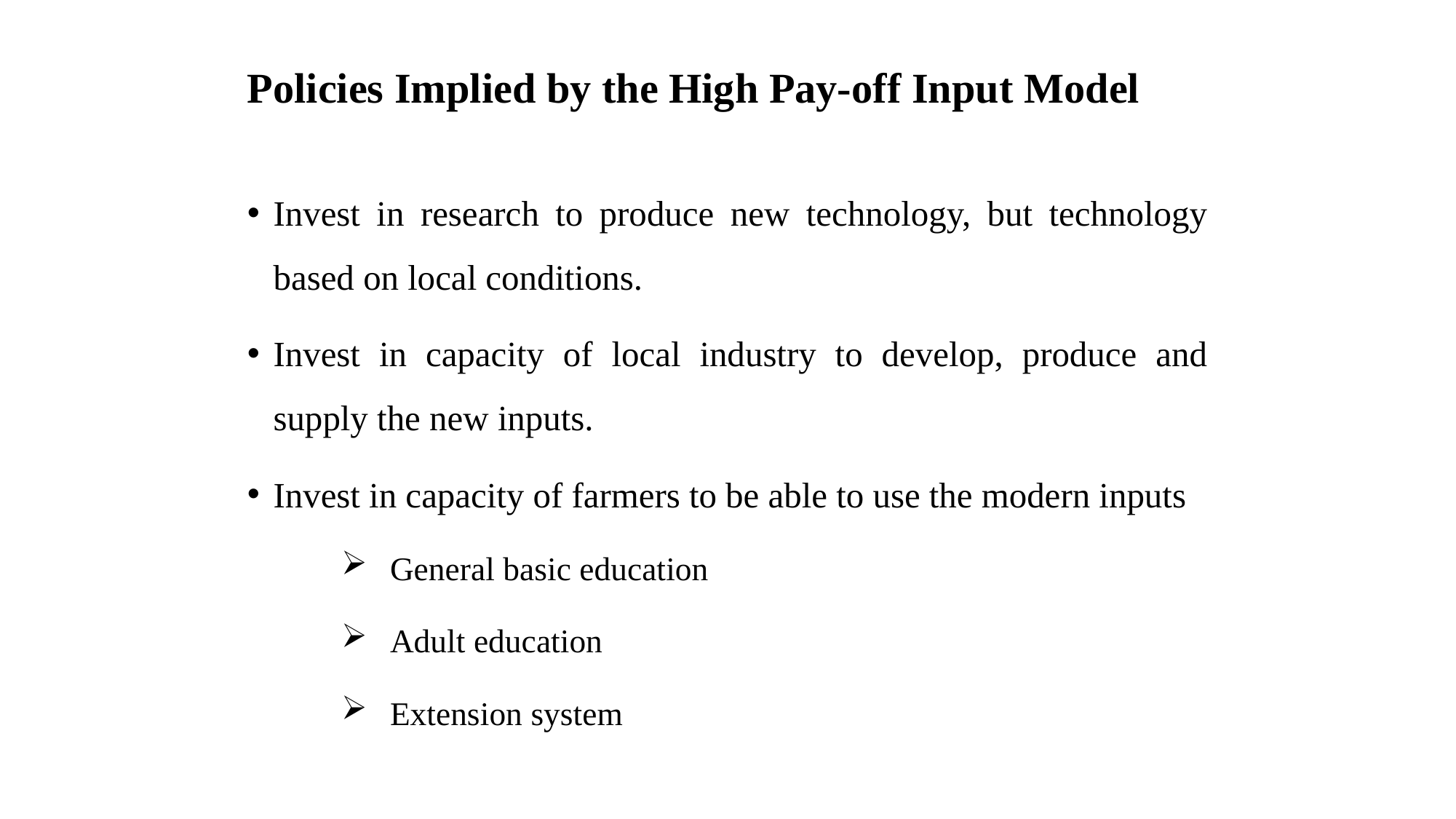

# Policies Implied by the High Pay-off Input Model
Invest in research to produce new technology, but technology based on local conditions.
Invest in capacity of local industry to develop, produce and supply the new inputs.
Invest in capacity of farmers to be able to use the modern inputs
General basic education
Adult education
Extension system
58